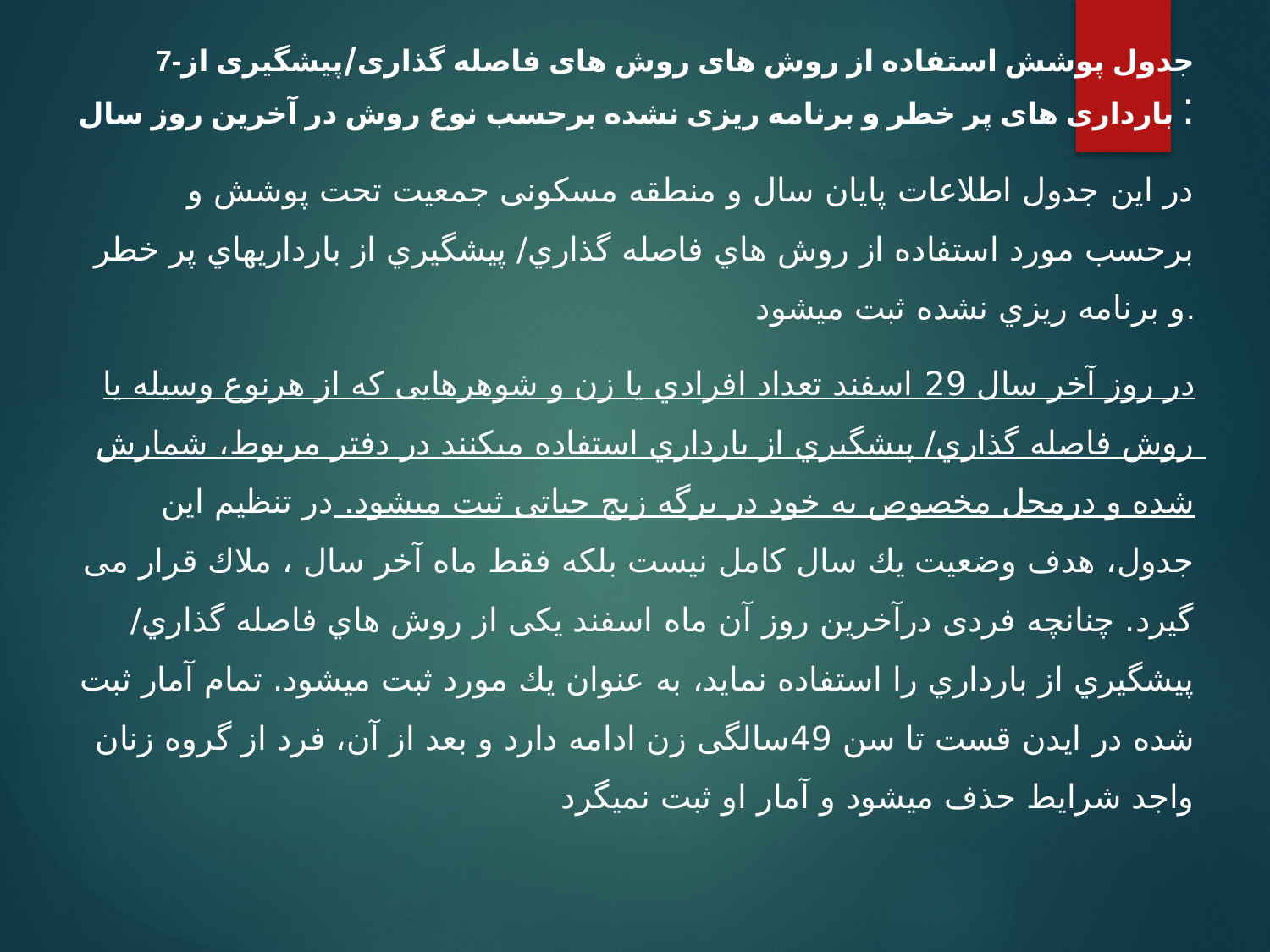

7-جدول پوشش استفاده از روش های روش های فاصله گذاری/پیشگیری از بارداری های پر خطر و برنامه ریزی نشده برحسب نوع روش در آخرین روز سال :
در این جدول اطلاعات پایان سال و منطقه مسکونی جمعيت تحت پوشش و برحسب مورد استفاده از روش هاي فاصله گذاري/ پيشگيري از بارداريهاي پر خطر و برنامه ریزي نشده ثبت میشود.
در روز آخر سال 29 اسفند تعداد افرادي یا زن و شوهرهایی كه از هرنوع وسيله یا روش فاصله گذاري/ پيشگيري از بارداري استفاده میكنند در دفتر مربوط، شمارش شده و درمحل مخصوص به خود در برگه زیج حياتی ثبت میشود. در تنظيم این جدول، هدف وضعيت یك سال كامل نيست بلکه فقط ماه آخر سال ، ملاك قرار می گيرد. چنانچه فردی درآخرین روز آن ماه اسفند یکی از روش هاي فاصله گذاري/ پيشگيري از بارداري را استفاده نماید، به عنوان یك مورد ثبت میشود. تمام آمار ثبت شده در ایدن قست تا سن 49سالگی زن ادامه دارد و بعد از آن، فرد از گروه زنان واجد شرایط حذف میشود و آمار او ثبت نمیگرد
#